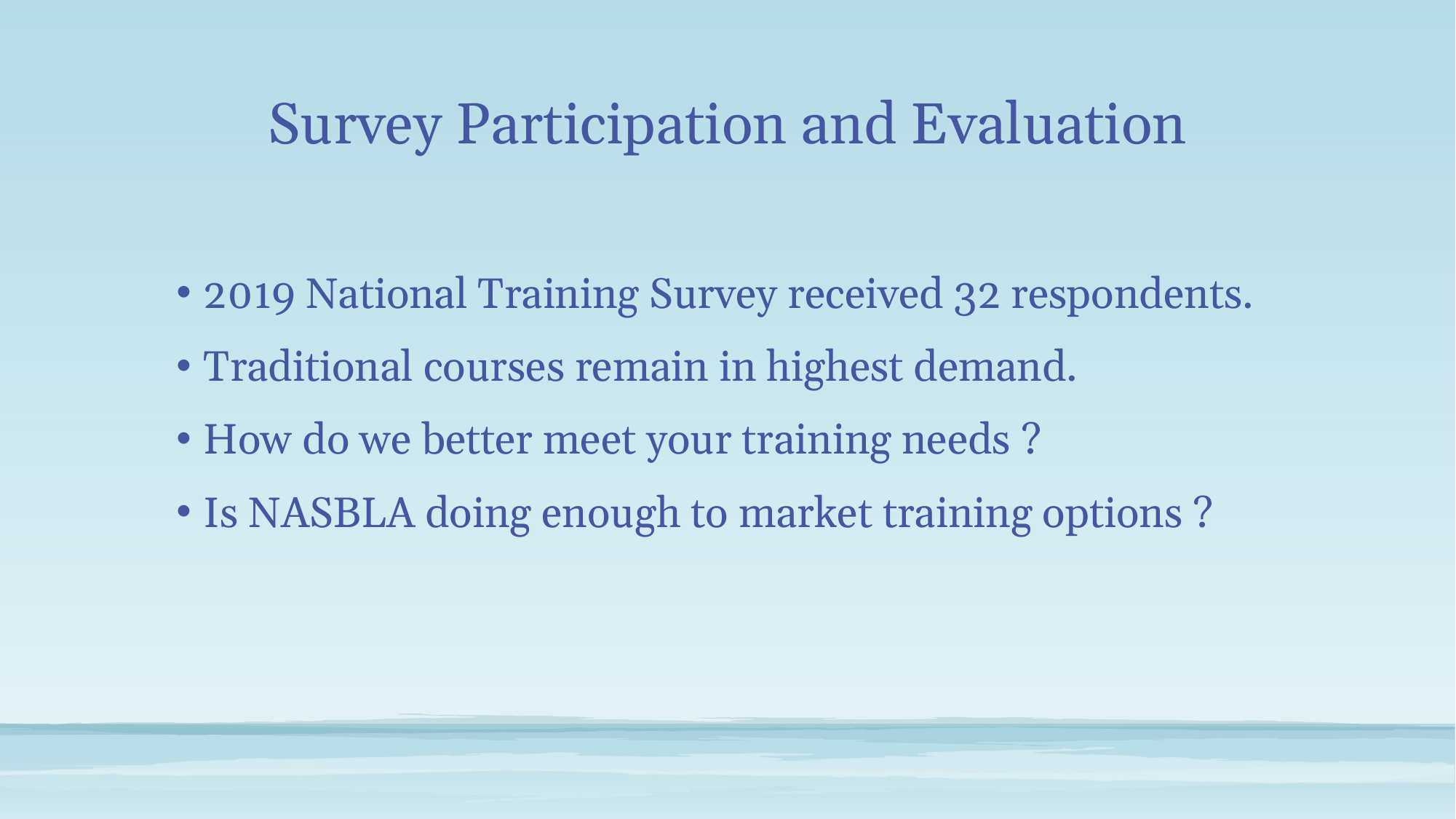

# Survey Participation and Evaluation

2019 National Training Survey received 32 respondents.
Traditional courses remain in highest demand.
How do we better meet your training needs ?
Is NASBLA doing enough to market training options ?